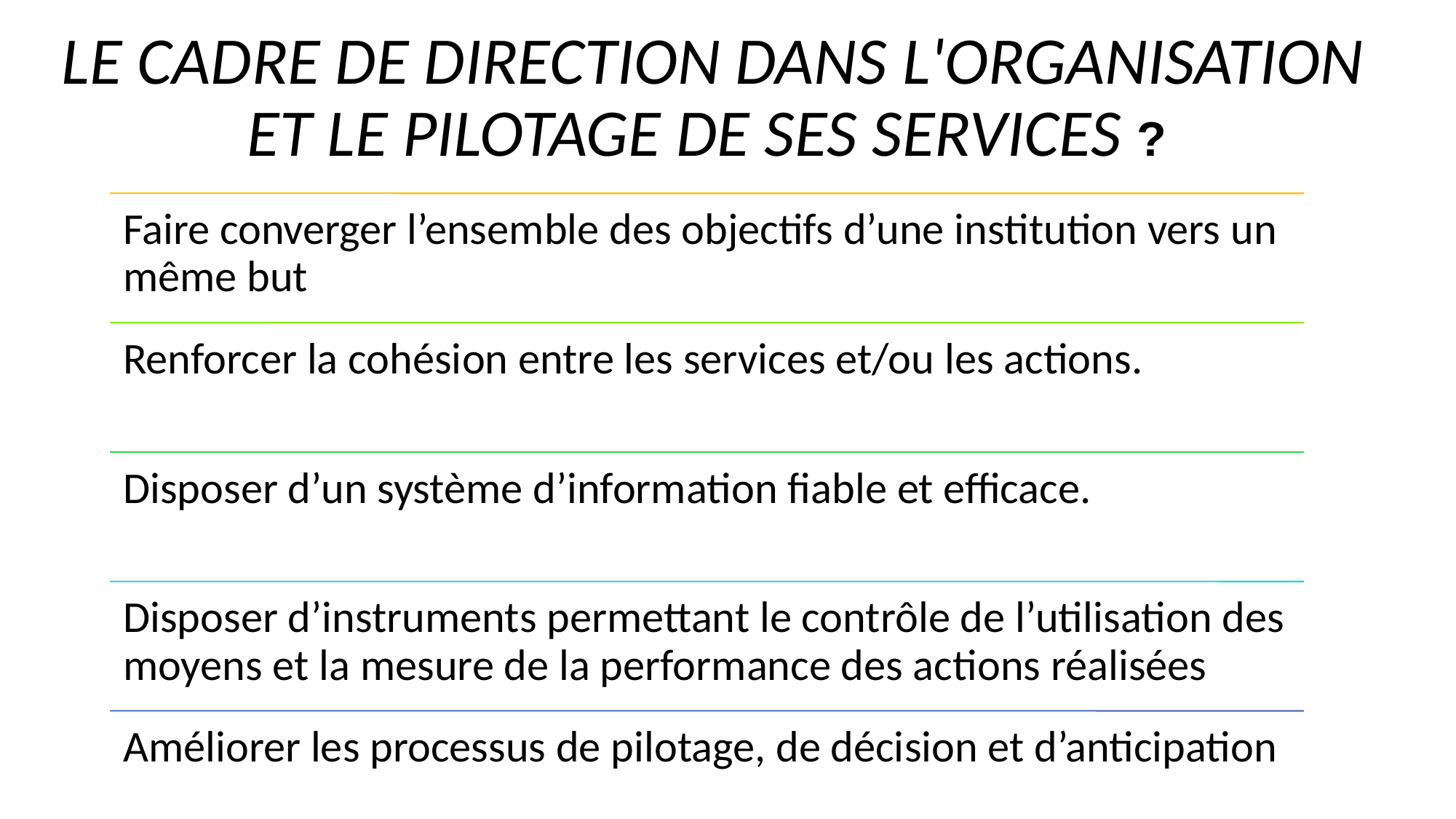

LE CADRE DE DIRECTION DANS L'ORGANISATION ET LE PILOTAGE DE SES SERVICES ?
Faire converger l’ensemble des objectifs d’une institution vers un même but
Renforcer la cohésion entre les services et/ou les actions.
Disposer d’un système d’information fiable et efficace.
Disposer d’instruments permettant le contrôle de l’utilisation des moyens et la mesure de la performance des actions réalisées
Améliorer les processus de pilotage, de décision et d’anticipation